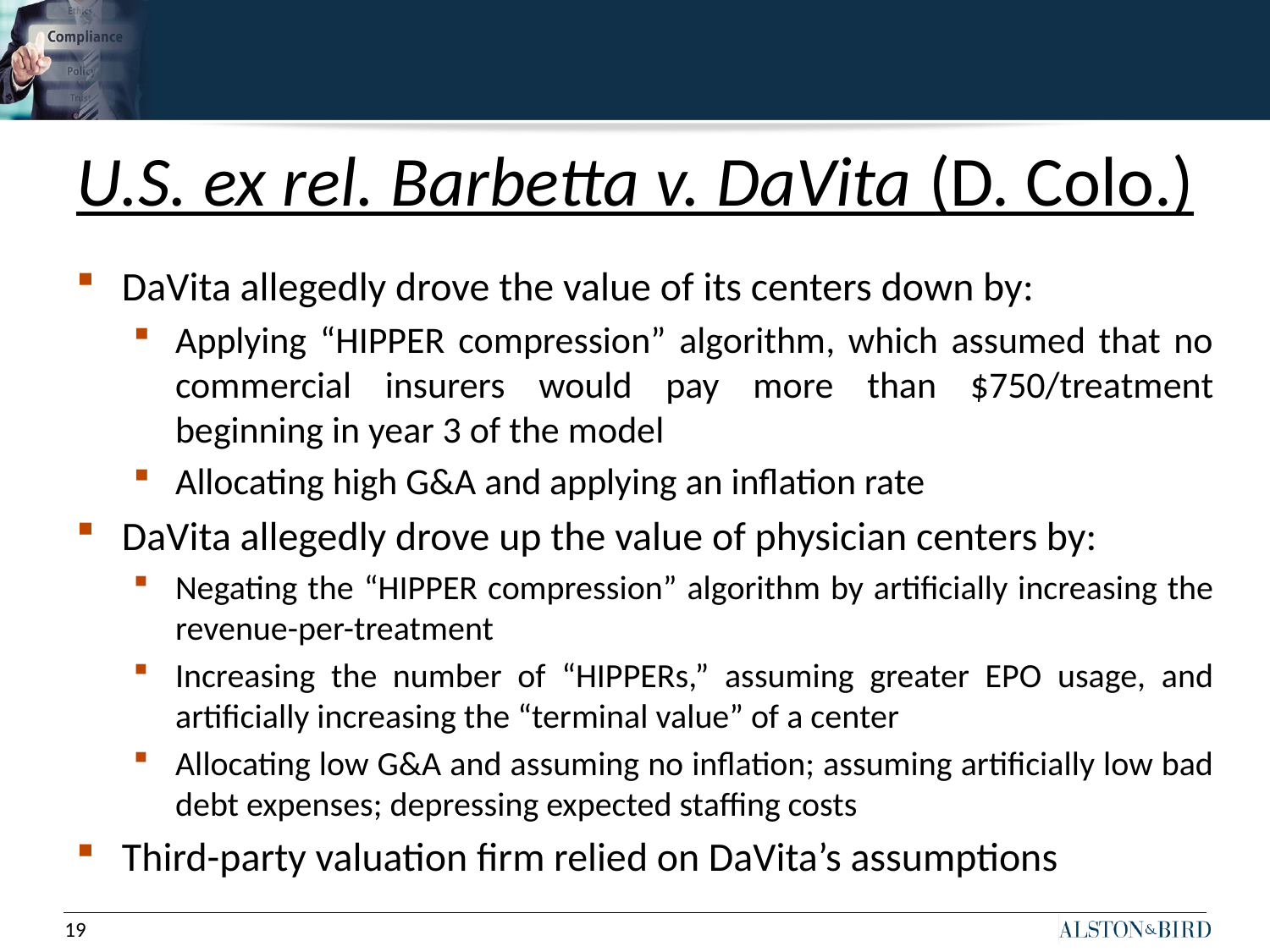

# U.S. ex rel. Barbetta v. DaVita (D. Colo.)
DaVita allegedly drove the value of its centers down by:
Applying “HIPPER compression” algorithm, which assumed that no commercial insurers would pay more than $750/treatment beginning in year 3 of the model
Allocating high G&A and applying an inflation rate
DaVita allegedly drove up the value of physician centers by:
Negating the “HIPPER compression” algorithm by artificially increasing the revenue-per-treatment
Increasing the number of “HIPPERs,” assuming greater EPO usage, and artificially increasing the “terminal value” of a center
Allocating low G&A and assuming no inflation; assuming artificially low bad debt expenses; depressing expected staffing costs
Third-party valuation firm relied on DaVita’s assumptions